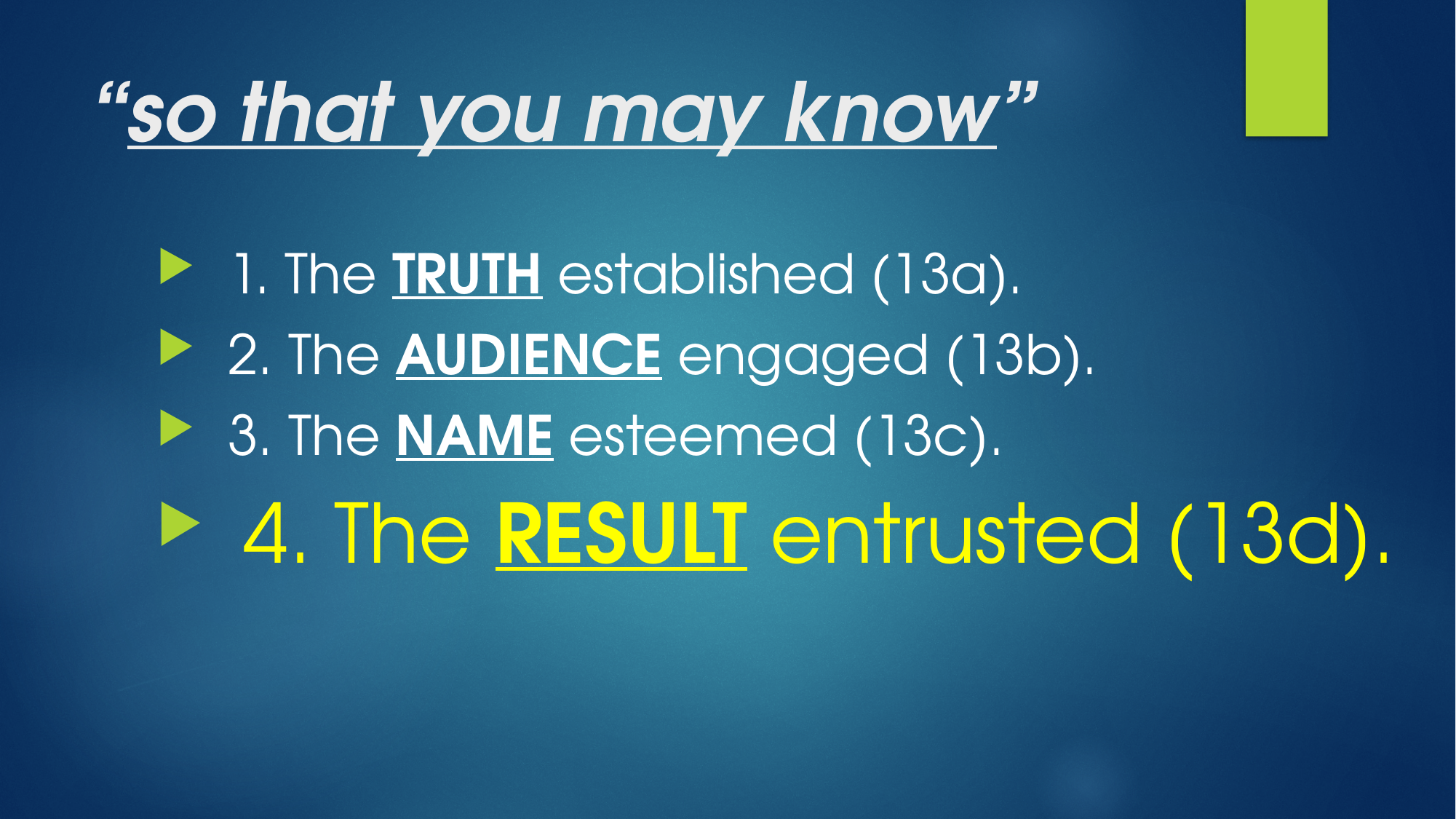

# “so that you may know”
  1. The TRUTH established (13a).
  2. The AUDIENCE engaged (13b).
  3. The NAME esteemed (13c).
  4. The RESULT entrusted (13d).